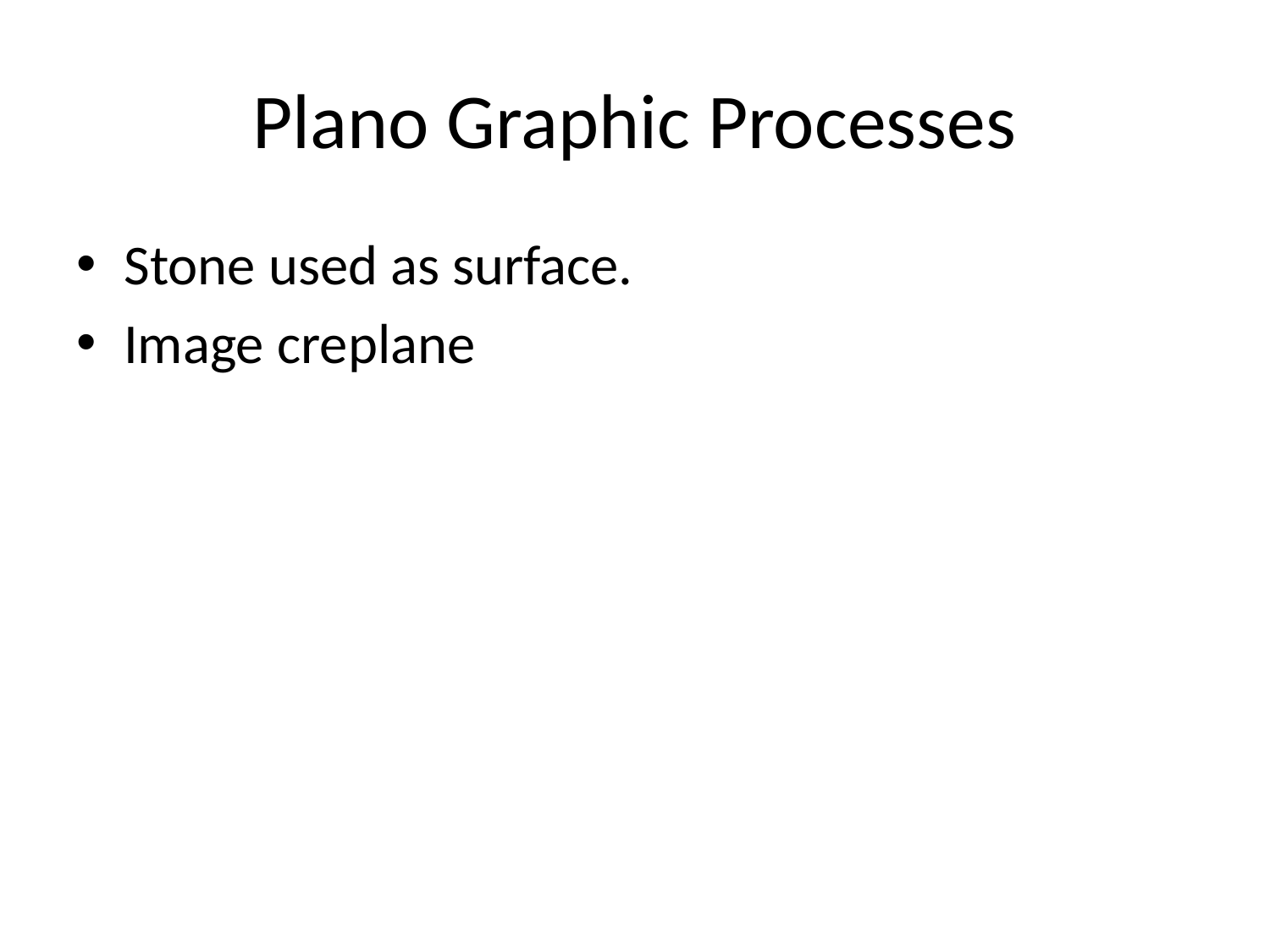

# Plano Graphic Processes
Stone used as surface.
Image creplane